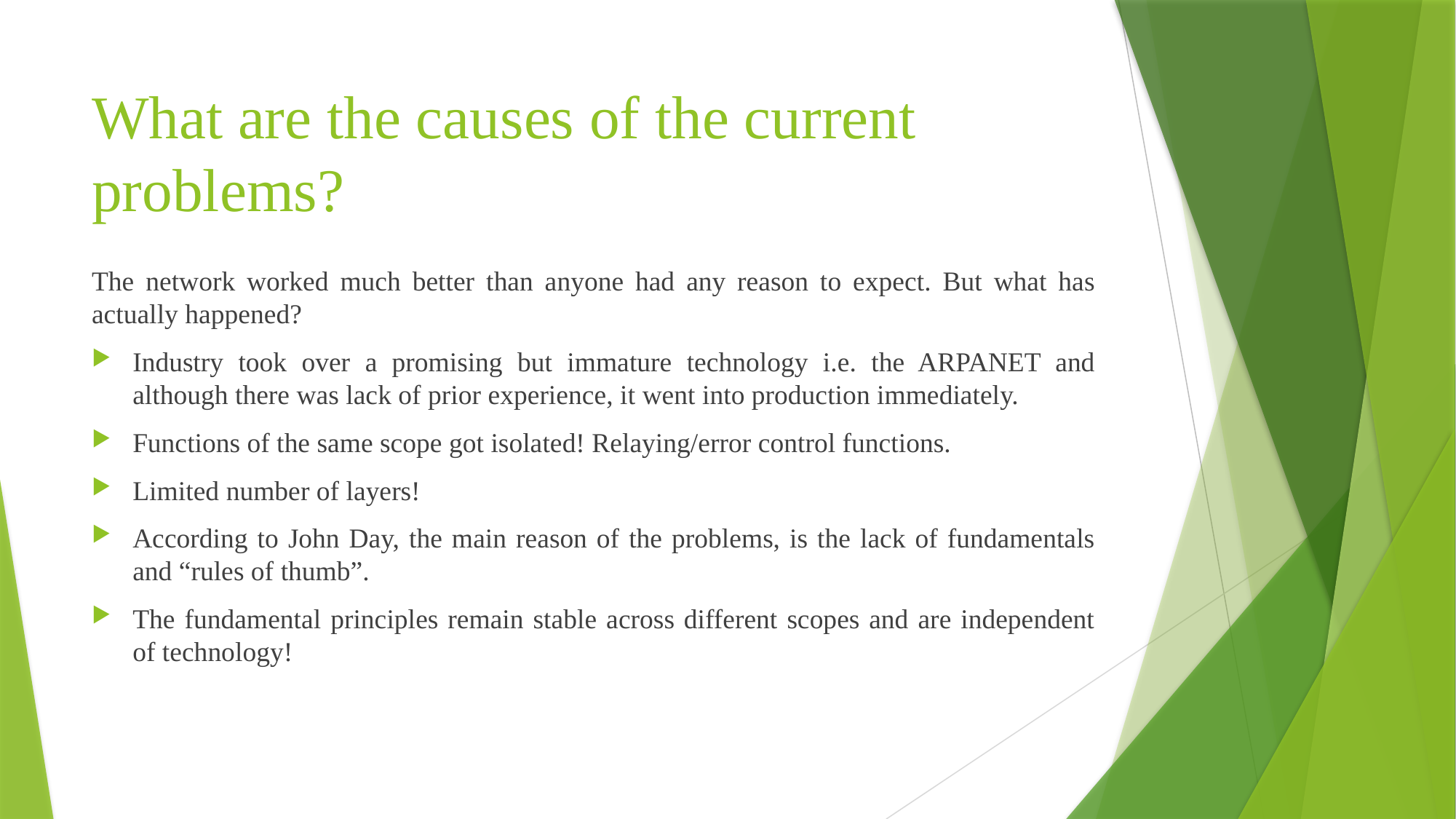

# What are the causes of the current problems?
The network worked much better than anyone had any reason to expect. But what has actually happened?
Industry took over a promising but immature technology i.e. the ARPANET and although there was lack of prior experience, it went into production immediately.
Functions of the same scope got isolated! Relaying/error control functions.
Limited number of layers!
According to John Day, the main reason of the problems, is the lack of fundamentals and “rules of thumb”.
The fundamental principles remain stable across different scopes and are independent of technology!